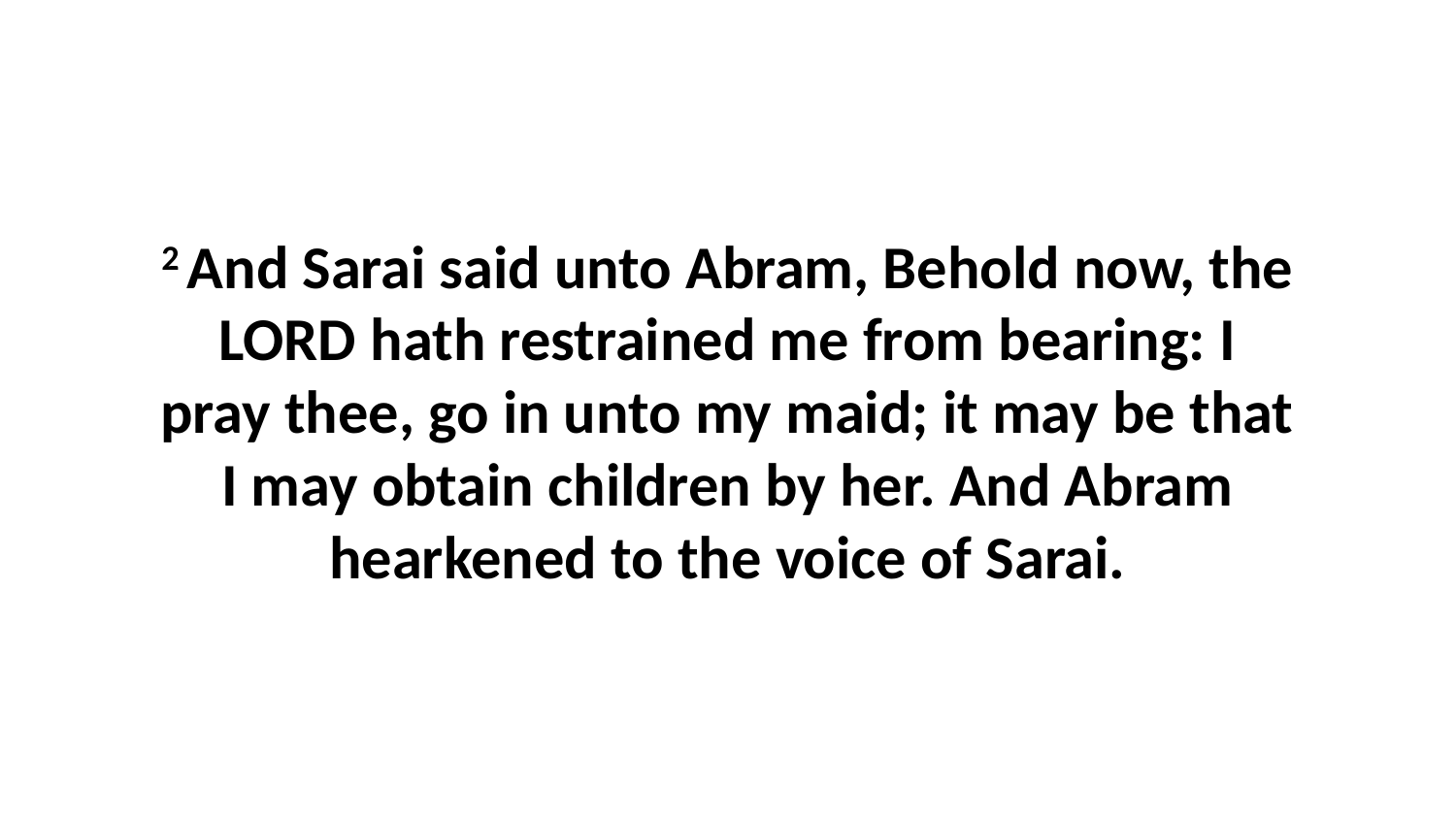

2 And Sarai said unto Abram, Behold now, the LORD hath restrained me from bearing: I pray thee, go in unto my maid; it may be that I may obtain children by her. And Abram hearkened to the voice of Sarai.